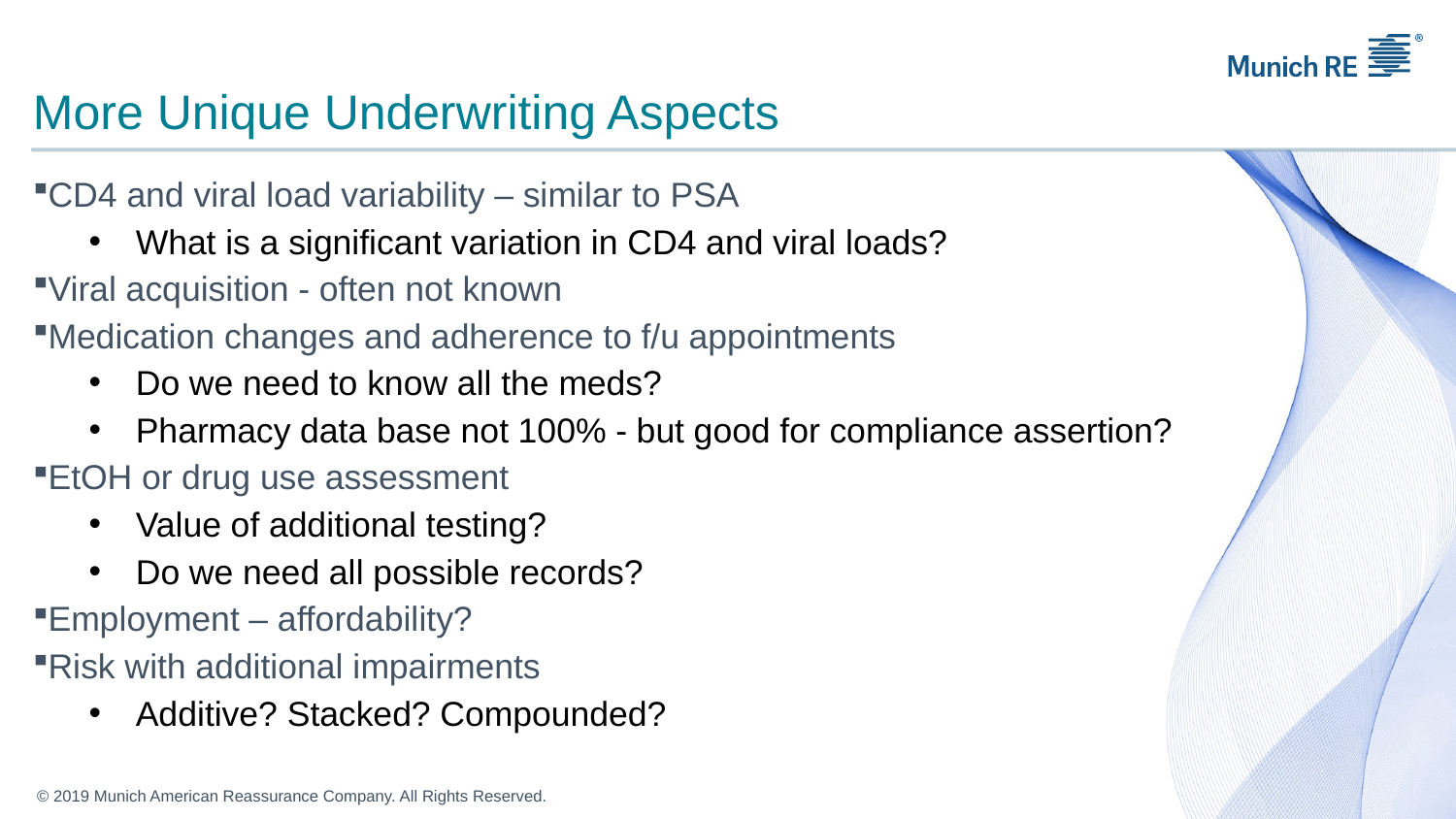

# More Unique Underwriting Aspects
CD4 and viral load variability – similar to PSA
What is a significant variation in CD4 and viral loads?
Viral acquisition - often not known
Medication changes and adherence to f/u appointments
Do we need to know all the meds?
Pharmacy data base not 100% - but good for compliance assertion?
EtOH or drug use assessment
Value of additional testing?
Do we need all possible records?
Employment – affordability?
Risk with additional impairments
Additive? Stacked? Compounded?